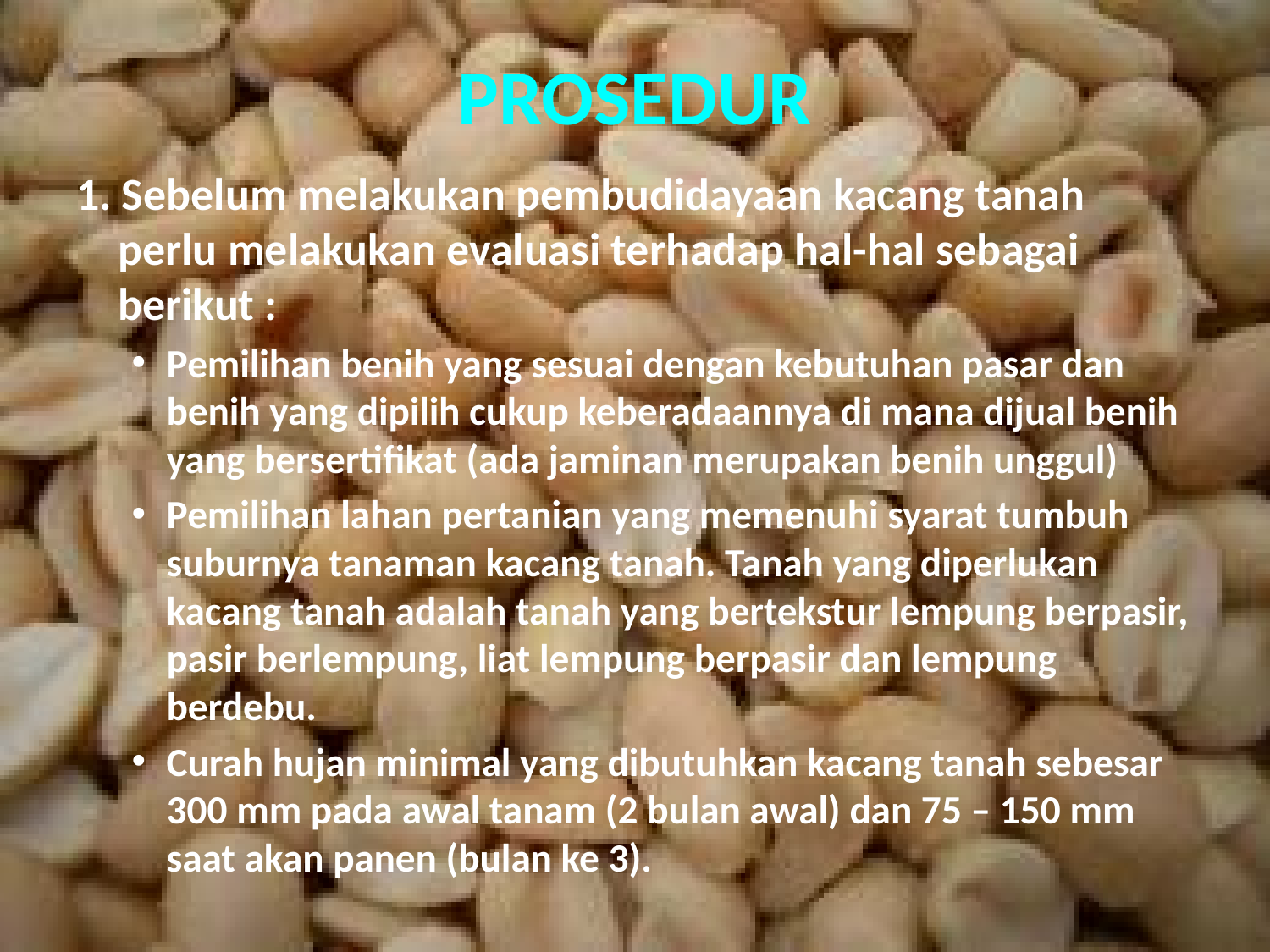

# PROSEDUR
1. Sebelum melakukan pembudidayaan kacang tanah perlu melakukan evaluasi terhadap hal-hal sebagai berikut :
Pemilihan benih yang sesuai dengan kebutuhan pasar dan benih yang dipilih cukup keberadaannya di mana dijual benih yang bersertifikat (ada jaminan merupakan benih unggul)
Pemilihan lahan pertanian yang memenuhi syarat tumbuh suburnya tanaman kacang tanah. Tanah yang diperlukan kacang tanah adalah tanah yang bertekstur lempung berpasir, pasir berlempung, liat lempung berpasir dan lempung berdebu.
Curah hujan minimal yang dibutuhkan kacang tanah sebesar 300 mm pada awal tanam (2 bulan awal) dan 75 – 150 mm saat akan panen (bulan ke 3).